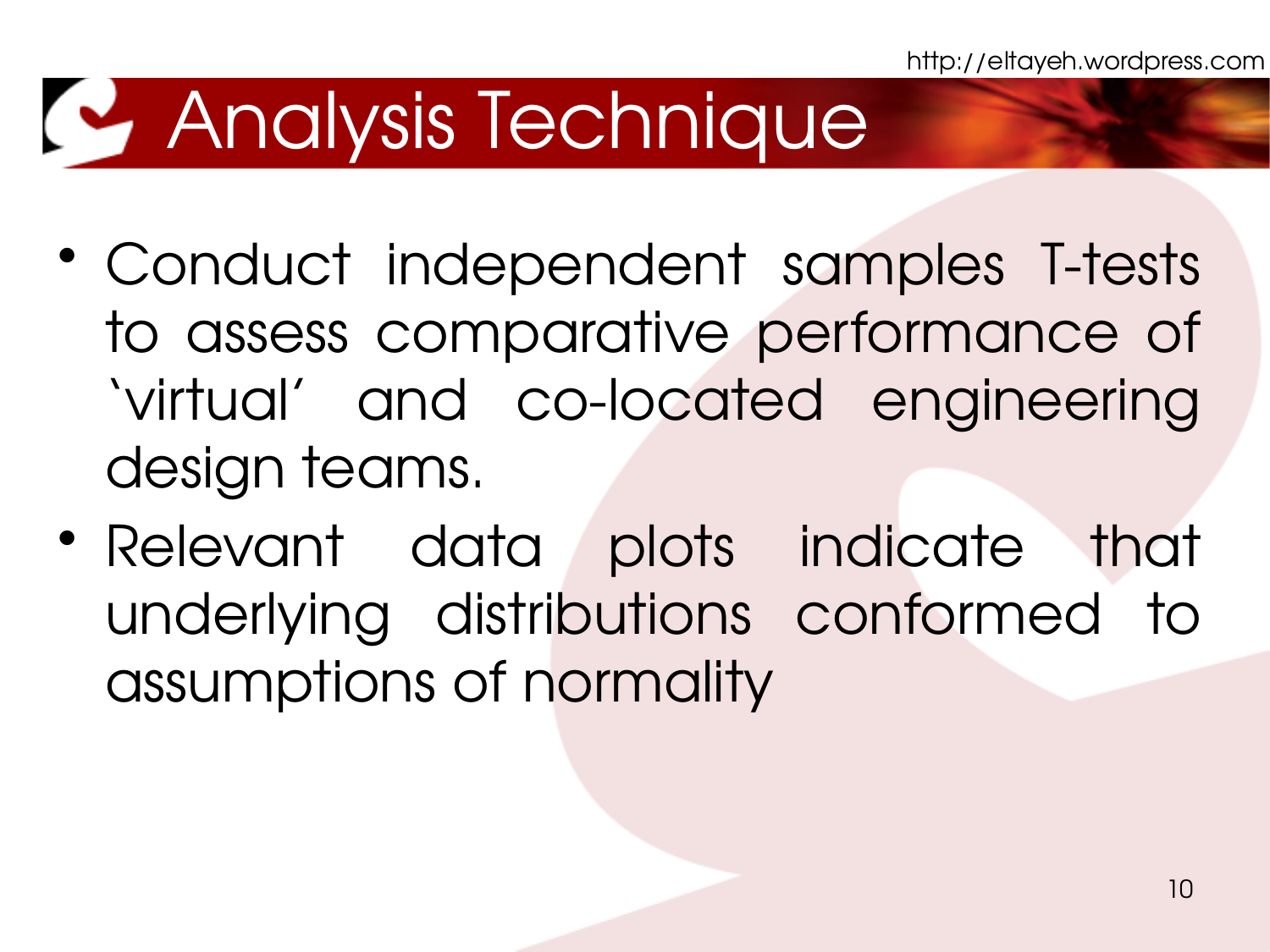

# Analysis Technique
Conduct independent samples T-tests to assess comparative performance of ‘virtual’ and co-located engineering design teams.
Relevant data plots indicate that underlying distributions conformed to assumptions of normality
10